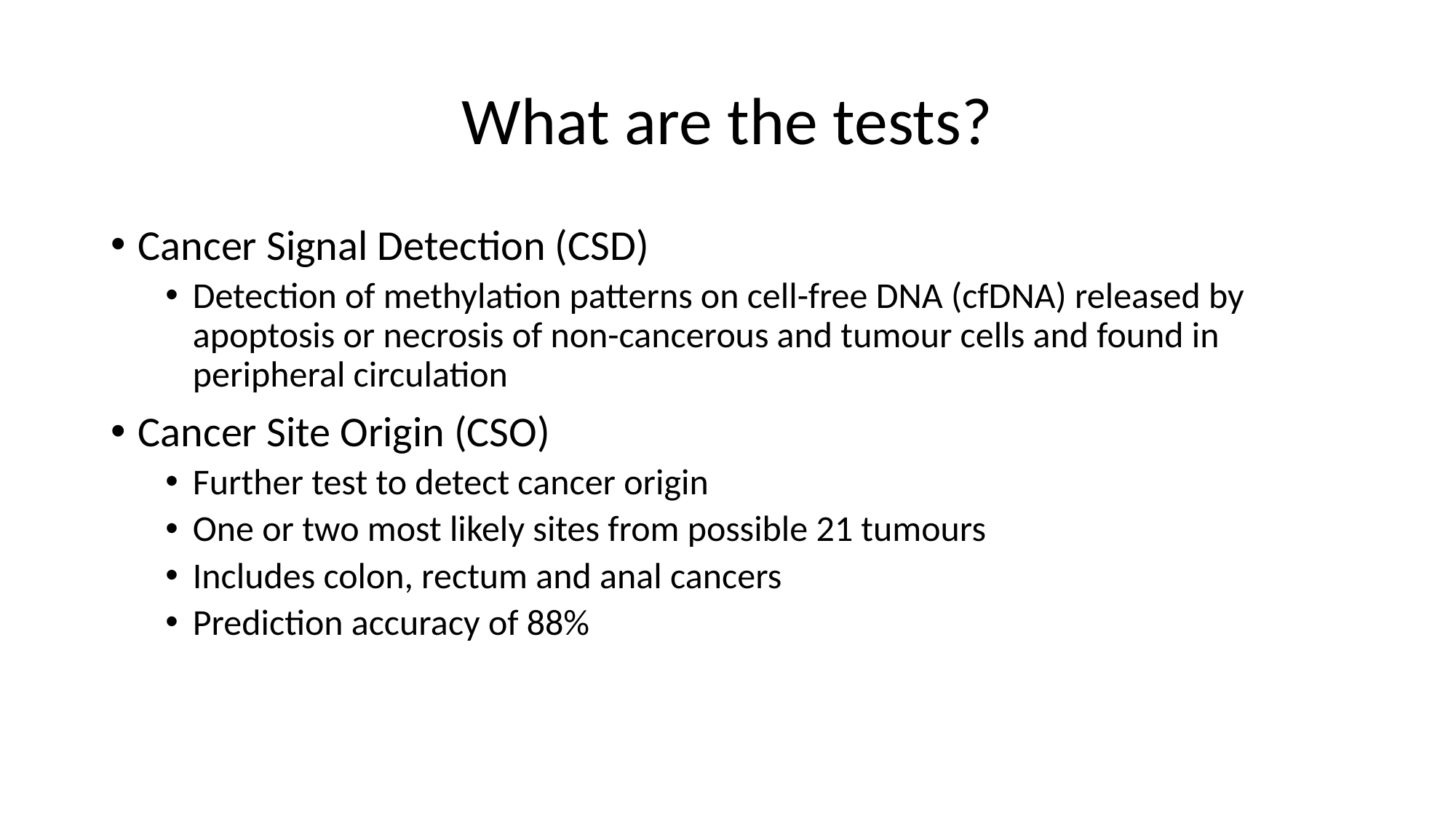

# What are the tests?
Cancer Signal Detection (CSD)
Detection of methylation patterns on cell-free DNA (cfDNA) released by apoptosis or necrosis of non-cancerous and tumour cells and found in peripheral circulation
Cancer Site Origin (CSO)
Further test to detect cancer origin
One or two most likely sites from possible 21 tumours
Includes colon, rectum and anal cancers
Prediction accuracy of 88%